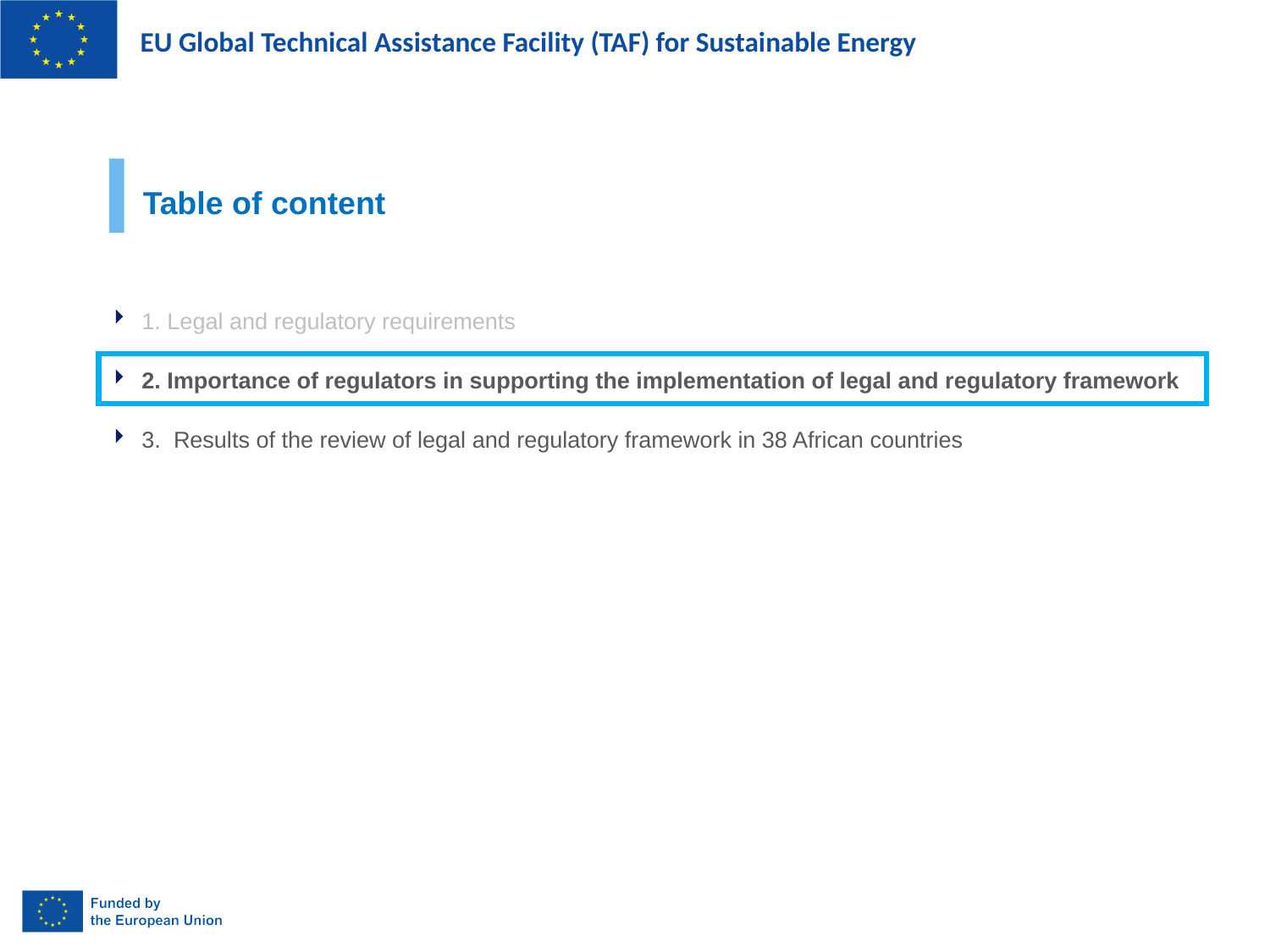

Table of content
1. Legal and regulatory requirements
2. Importance of regulators in supporting the implementation of legal and regulatory framework
3.  Results of the review of legal and regulatory framework in 38 African countries